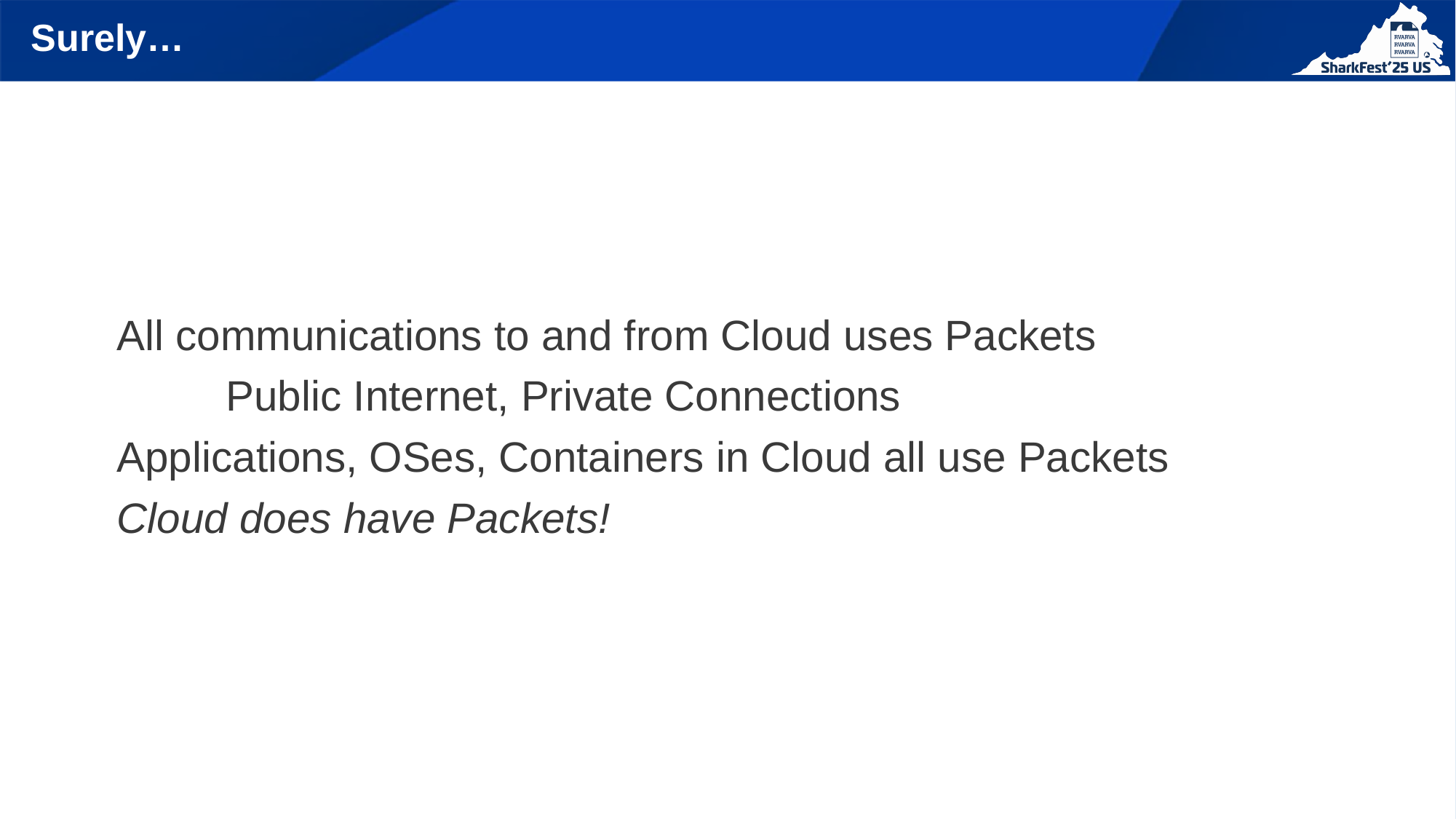

# Surely…
All communications to and from Cloud uses Packets
	Public Internet, Private Connections
Applications, OSes, Containers in Cloud all use Packets
Cloud does have Packets!